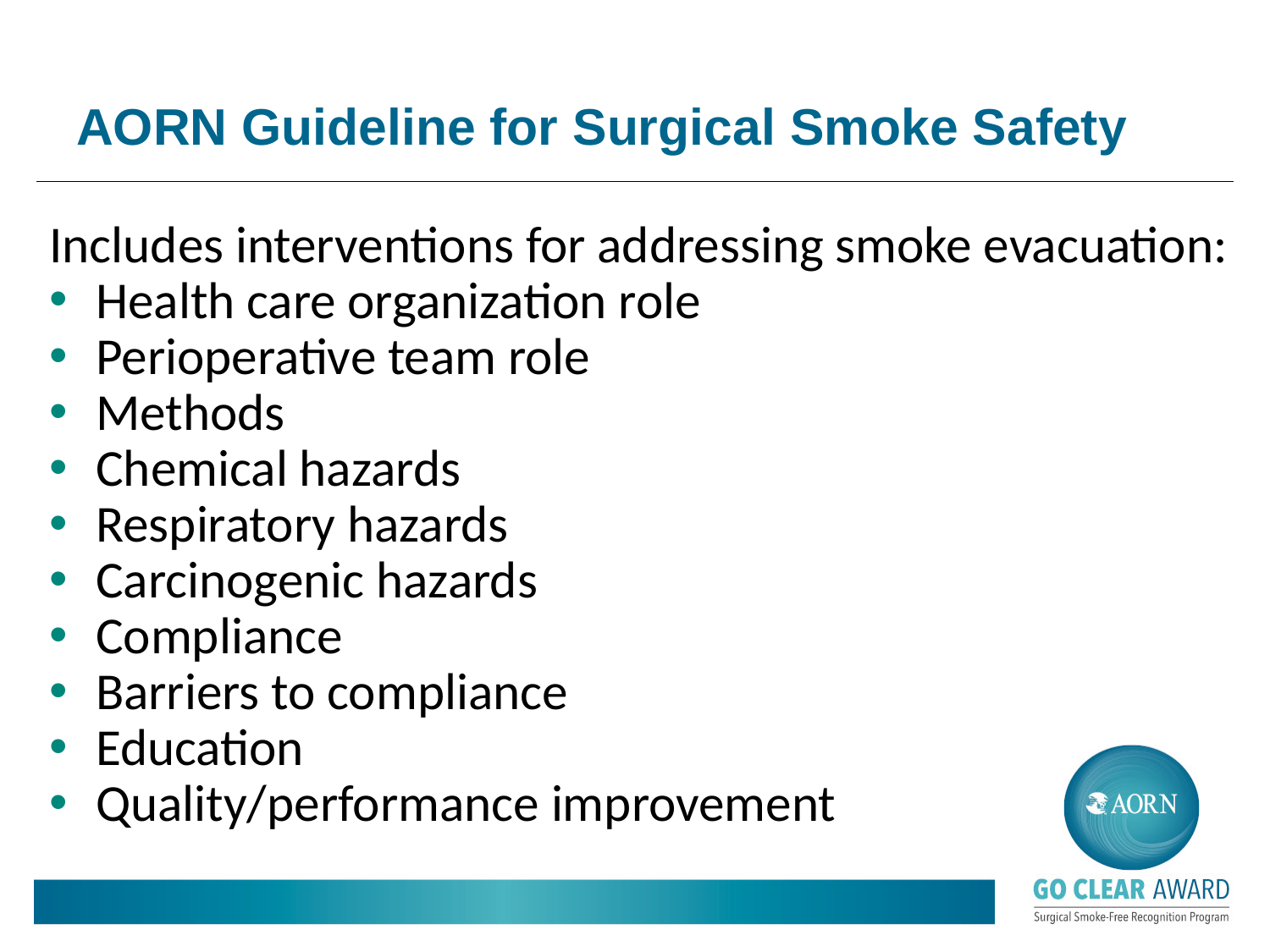

# AORN Guideline for Surgical Smoke Safety
Includes interventions for addressing smoke evacuation:
Health care organization role
Perioperative team role
Methods
Chemical hazards
Respiratory hazards
Carcinogenic hazards
Compliance
Barriers to compliance
Education
Quality/performance improvement